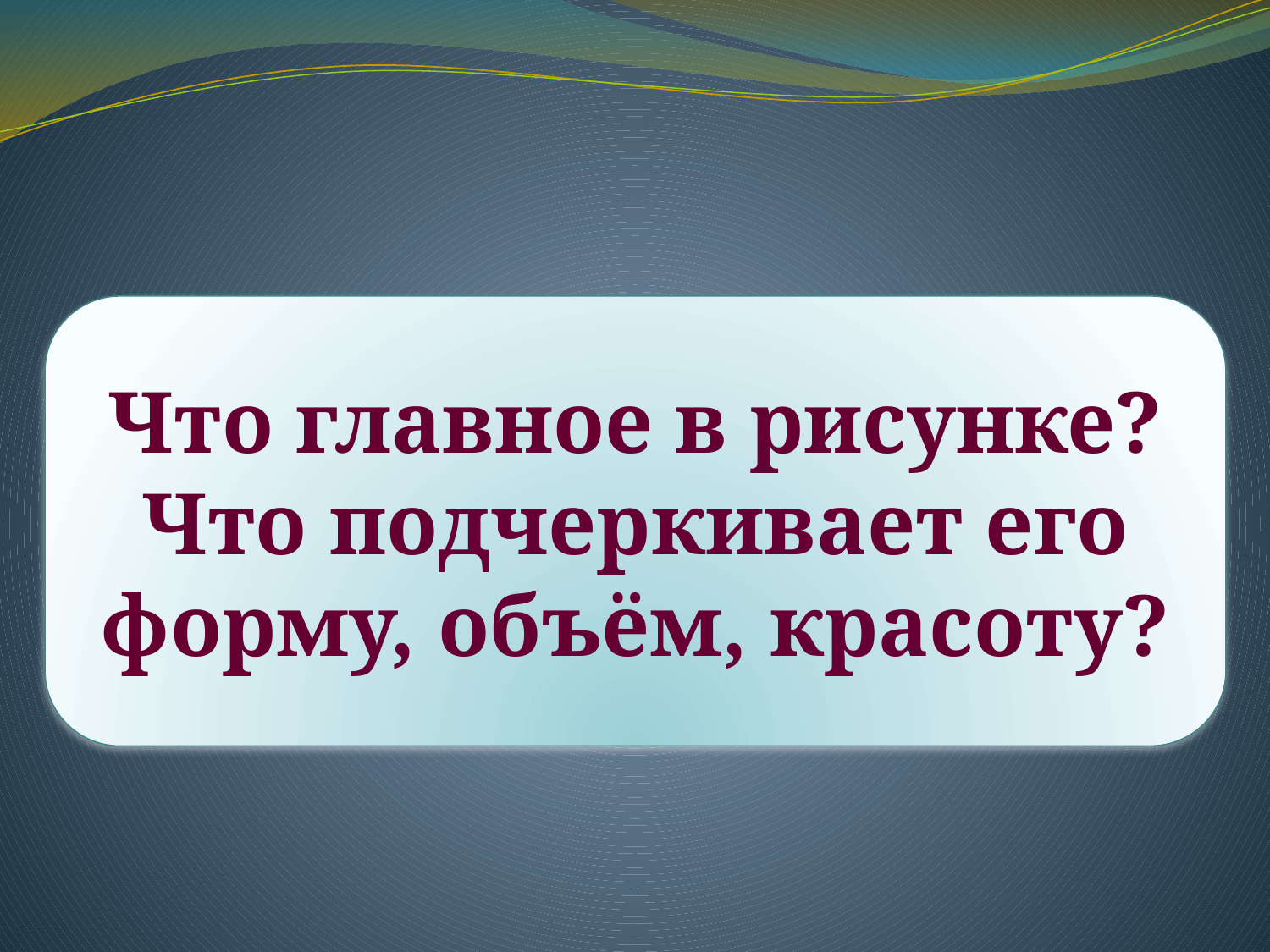

#

Что главное в рисунке? Что подчеркивает его форму, объём, красоту?